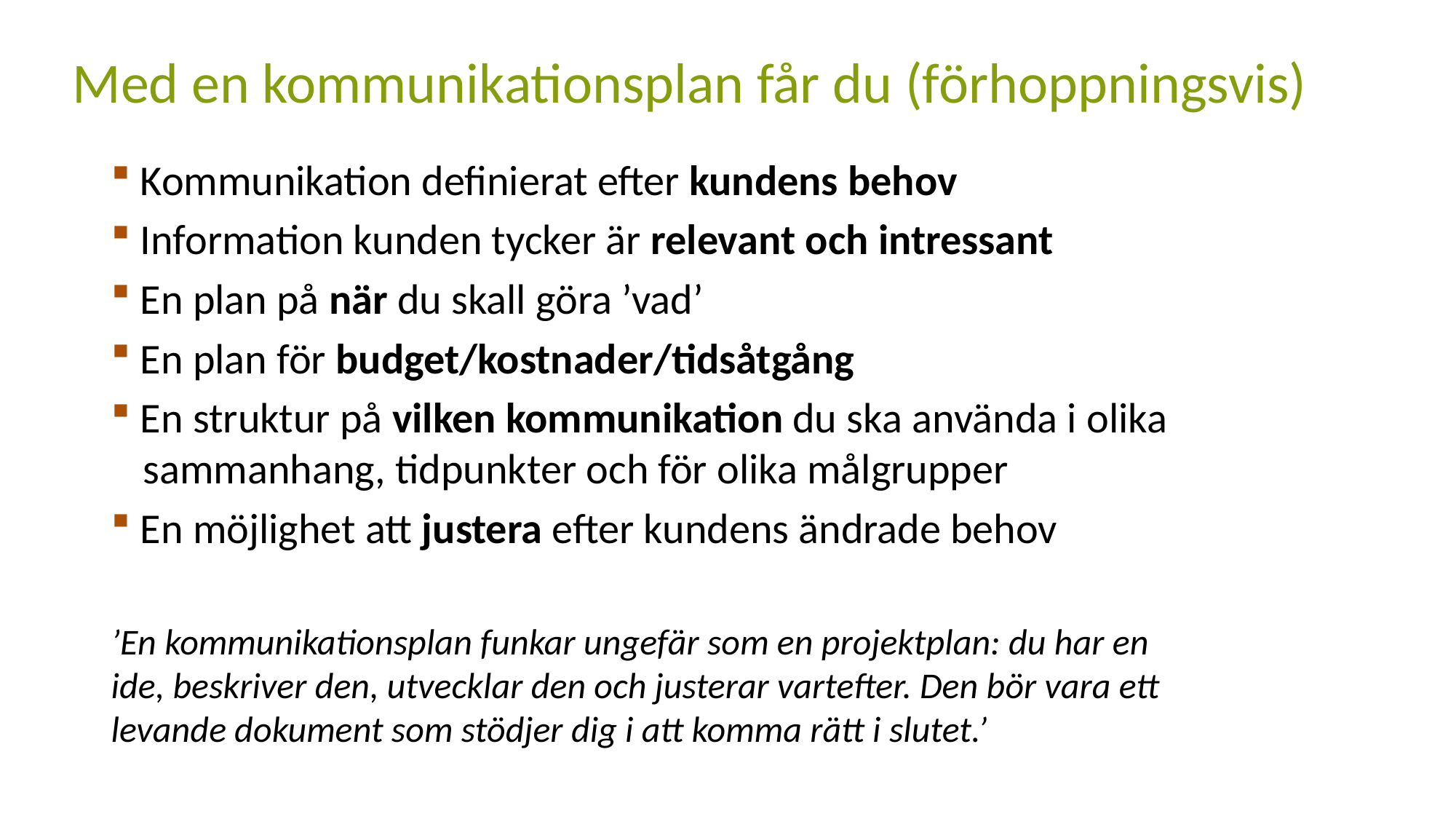

# Med en kommunikationsplan får du (förhoppningsvis)
 Kommunikation definierat efter kundens behov
 Information kunden tycker är relevant och intressant
 En plan på när du skall göra ’vad’
 En plan för budget/kostnader/tidsåtgång
 En struktur på vilken kommunikation du ska använda i olika 	sammanhang, tidpunkter och för olika målgrupper
 En möjlighet att justera efter kundens ändrade behov

’En kommunikationsplan funkar ungefär som en projektplan: du har en ide, beskriver den, utvecklar den och justerar vartefter. Den bör vara ett levande dokument som stödjer dig i att komma rätt i slutet.’